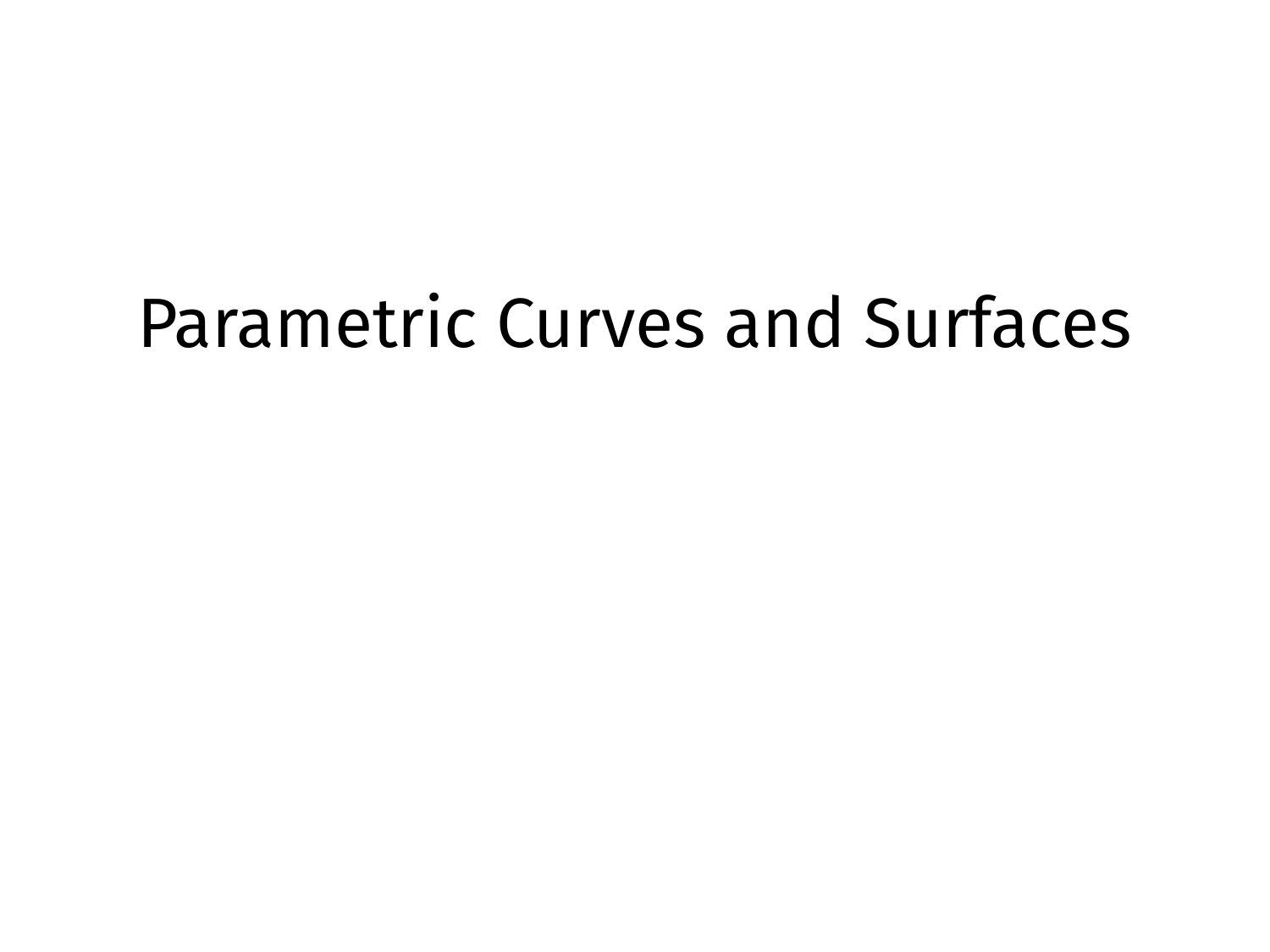

# Parametric Curves and Surfaces
February 20, 2013